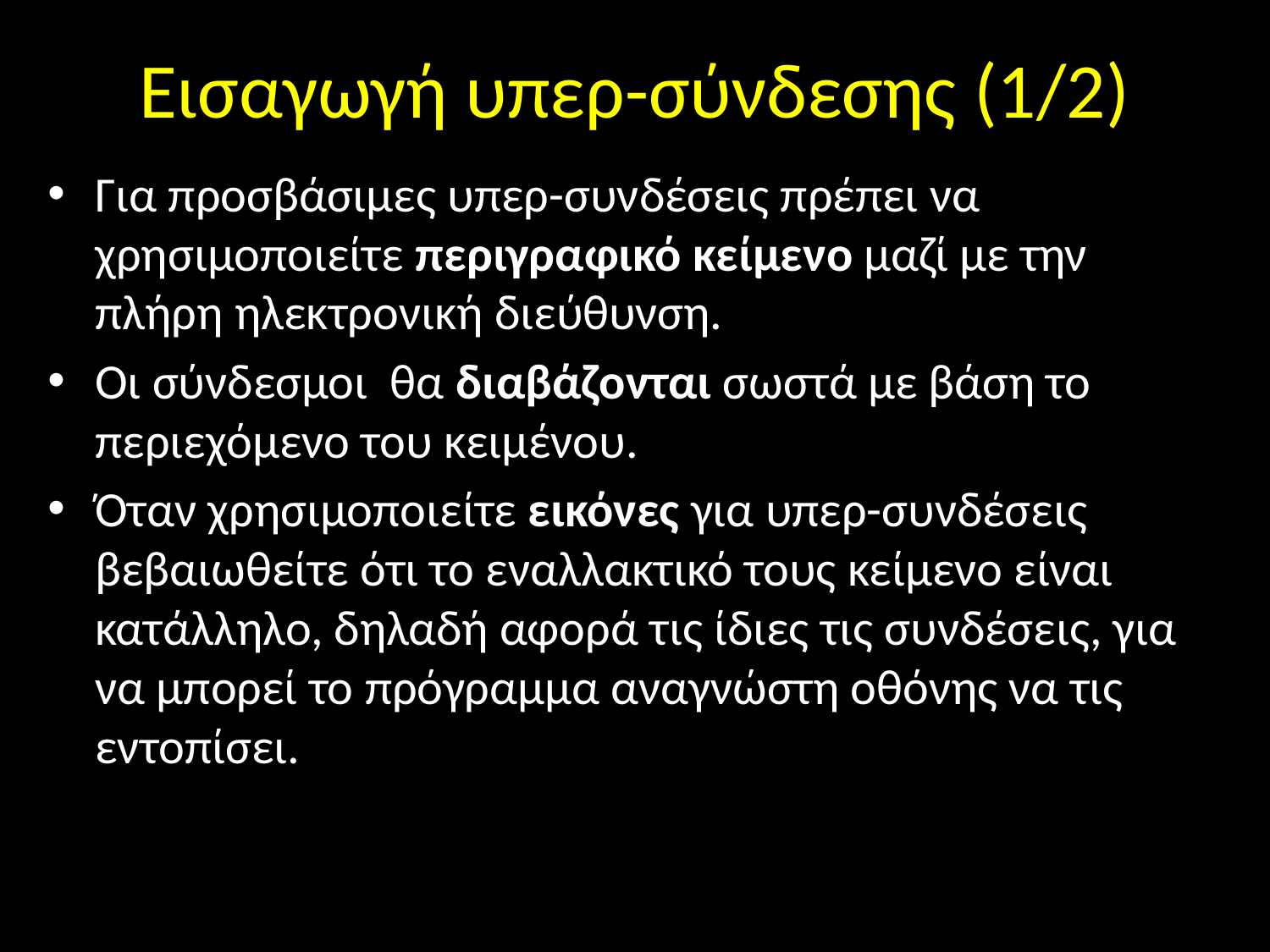

# Εισαγωγή υπερ-σύνδεσης (1/2)
Για προσβάσιμες υπερ-συνδέσεις πρέπει να χρησιμοποιείτε περιγραφικό κείμενο μαζί με την πλήρη ηλεκτρονική διεύθυνση.
Οι σύνδεσμοι  θα διαβάζονται σωστά με βάση το περιεχόμενο του κειμένου.
Όταν χρησιμοποιείτε εικόνες για υπερ-συνδέσεις βεβαιωθείτε ότι το εναλλακτικό τους κείμενο είναι κατάλληλο, δηλαδή αφορά τις ίδιες τις συνδέσεις, για να μπορεί το πρόγραμμα αναγνώστη οθόνης να τις εντοπίσει.